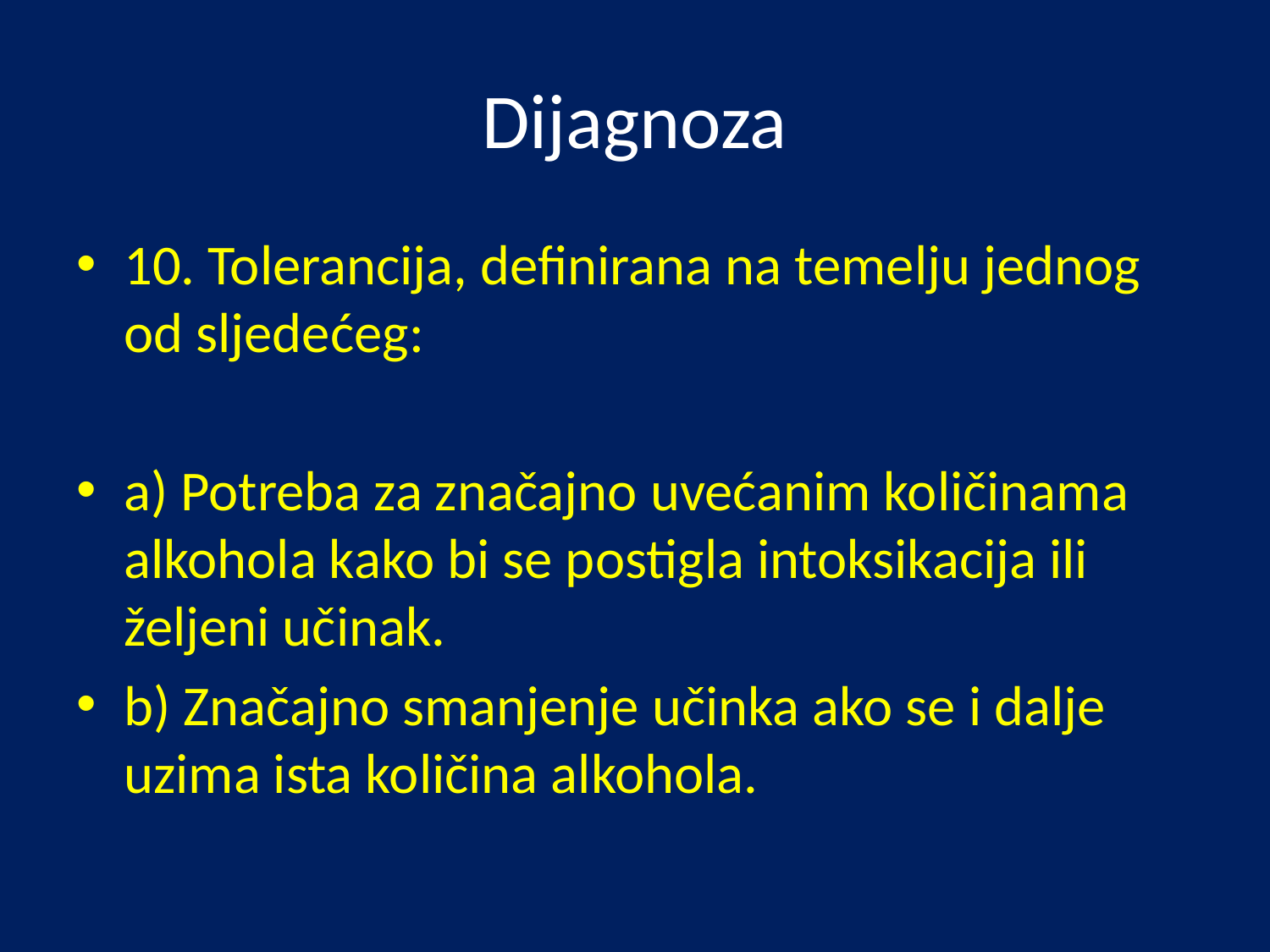

# Dijagnoza
10. Tolerancija, definirana na temelju jednog od sljedećeg:

a) Potreba za značajno uvećanim količinama alkohola kako bi se postigla intoksikacija ili željeni učinak.
b) Značajno smanjenje učinka ako se i dalje uzima ista količina alkohola.